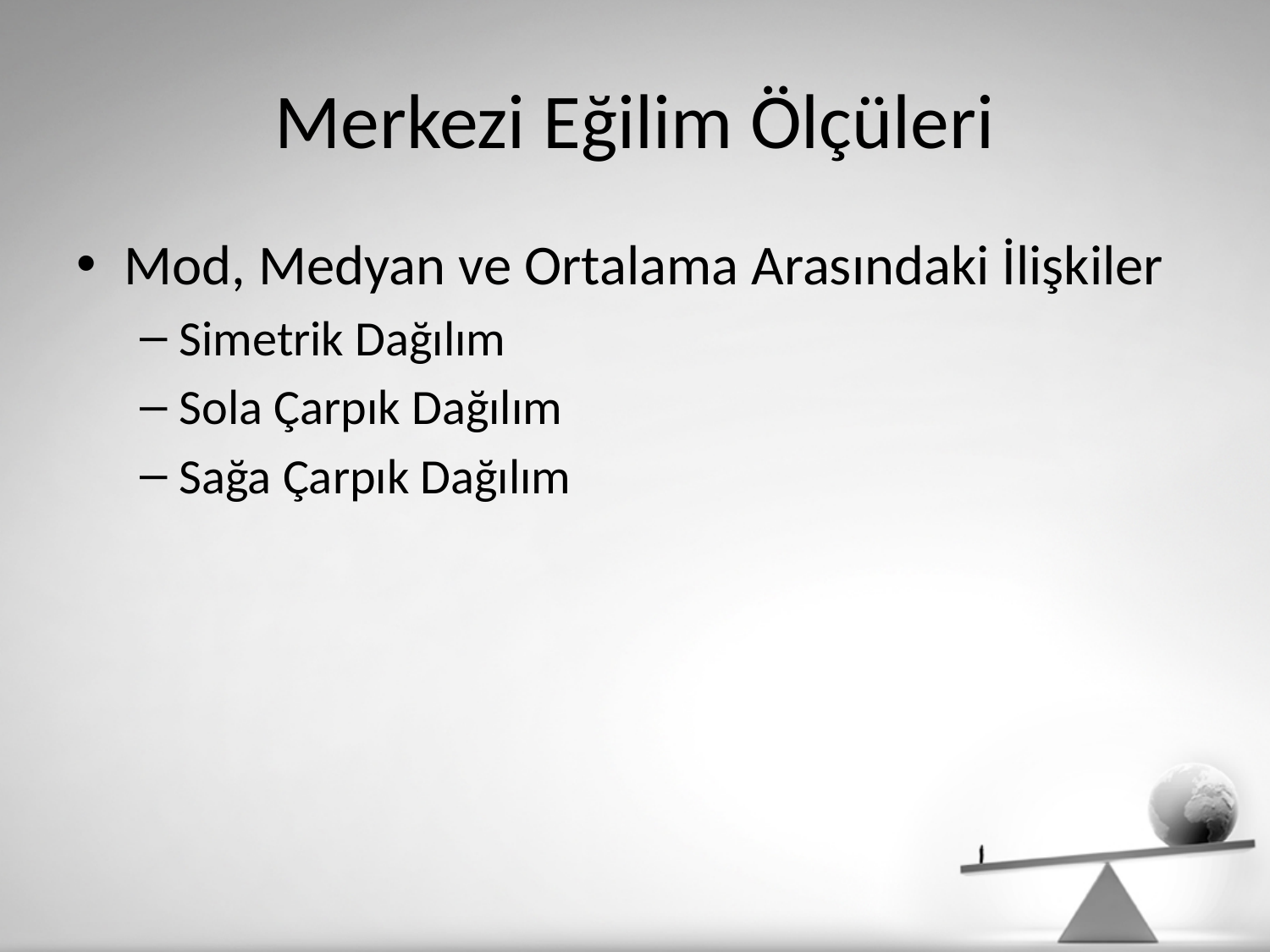

# Merkezi Eğilim Ölçüleri
Mod, Medyan ve Ortalama Arasındaki İlişkiler
Simetrik Dağılım
Sola Çarpık Dağılım
Sağa Çarpık Dağılım